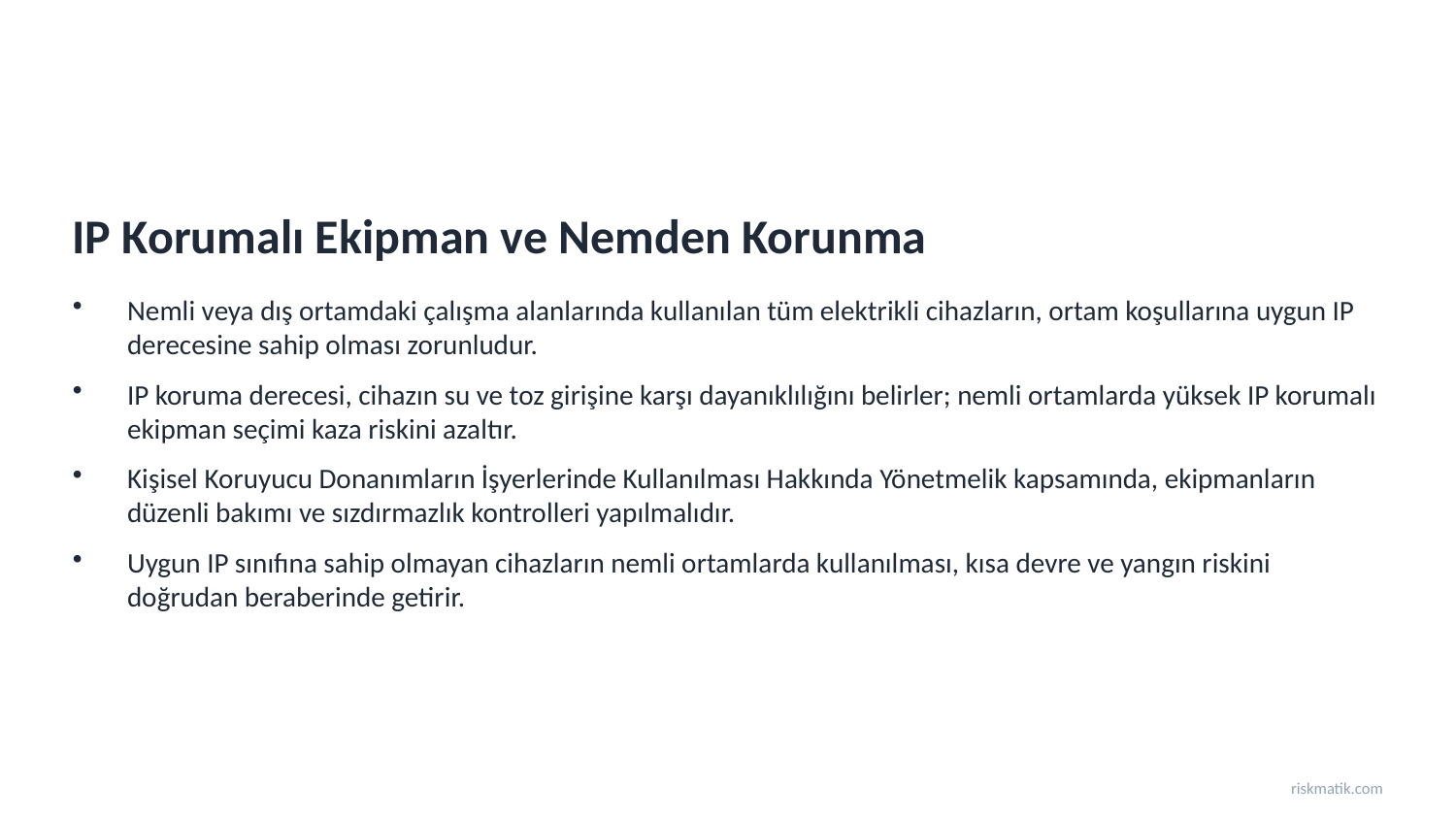

IP Korumalı Ekipman ve Nemden Korunma
Nemli veya dış ortamdaki çalışma alanlarında kullanılan tüm elektrikli cihazların, ortam koşullarına uygun IP derecesine sahip olması zorunludur.
IP koruma derecesi, cihazın su ve toz girişine karşı dayanıklılığını belirler; nemli ortamlarda yüksek IP korumalı ekipman seçimi kaza riskini azaltır.
Kişisel Koruyucu Donanımların İşyerlerinde Kullanılması Hakkında Yönetmelik kapsamında, ekipmanların düzenli bakımı ve sızdırmazlık kontrolleri yapılmalıdır.
Uygun IP sınıfına sahip olmayan cihazların nemli ortamlarda kullanılması, kısa devre ve yangın riskini doğrudan beraberinde getirir.
riskmatik.com